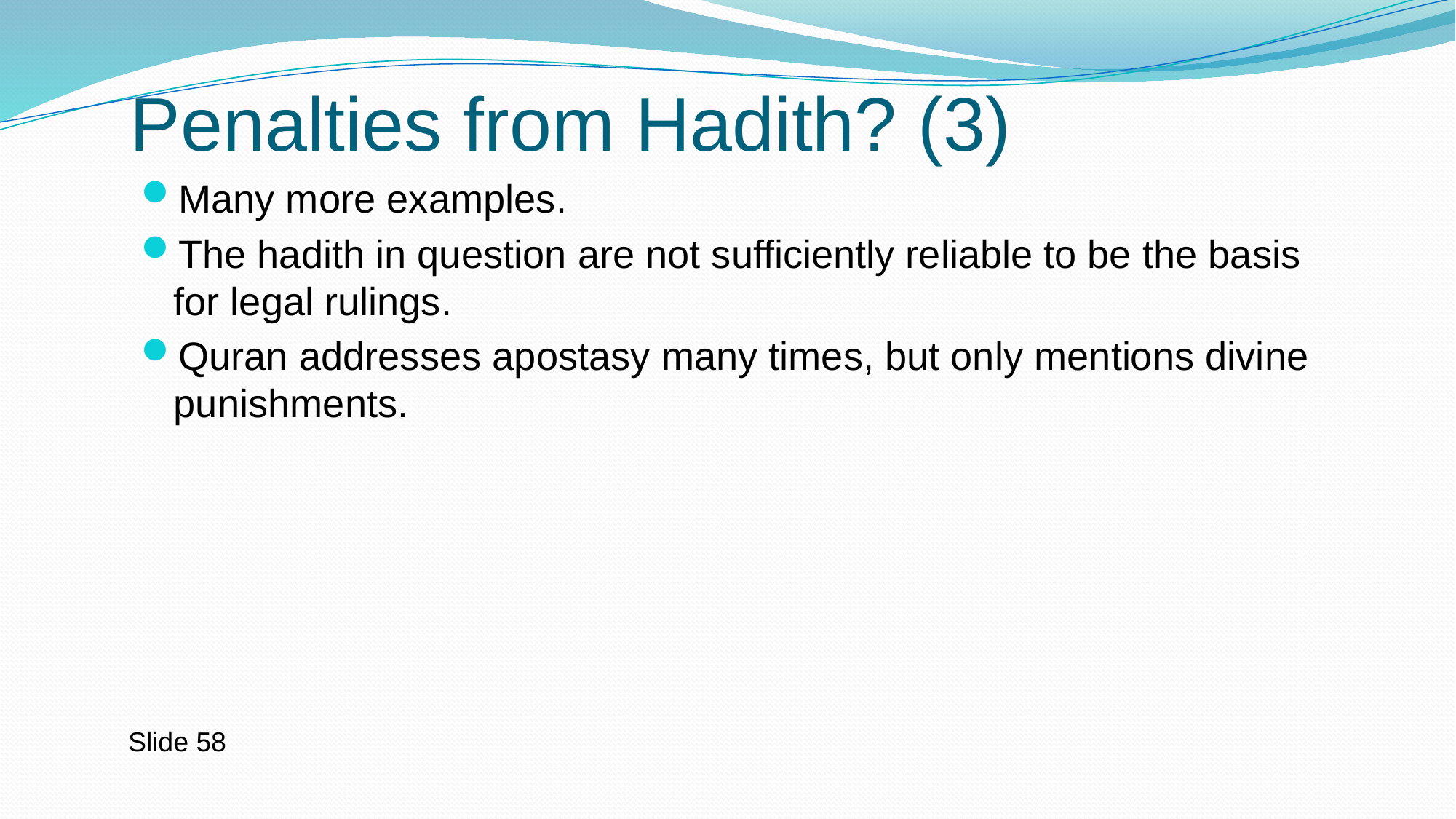

# Penalties from Hadith? (3)
Many more examples.
The hadith in question are not sufficiently reliable to be the basis for legal rulings.
Quran addresses apostasy many times, but only mentions divine punishments.
Slide 58